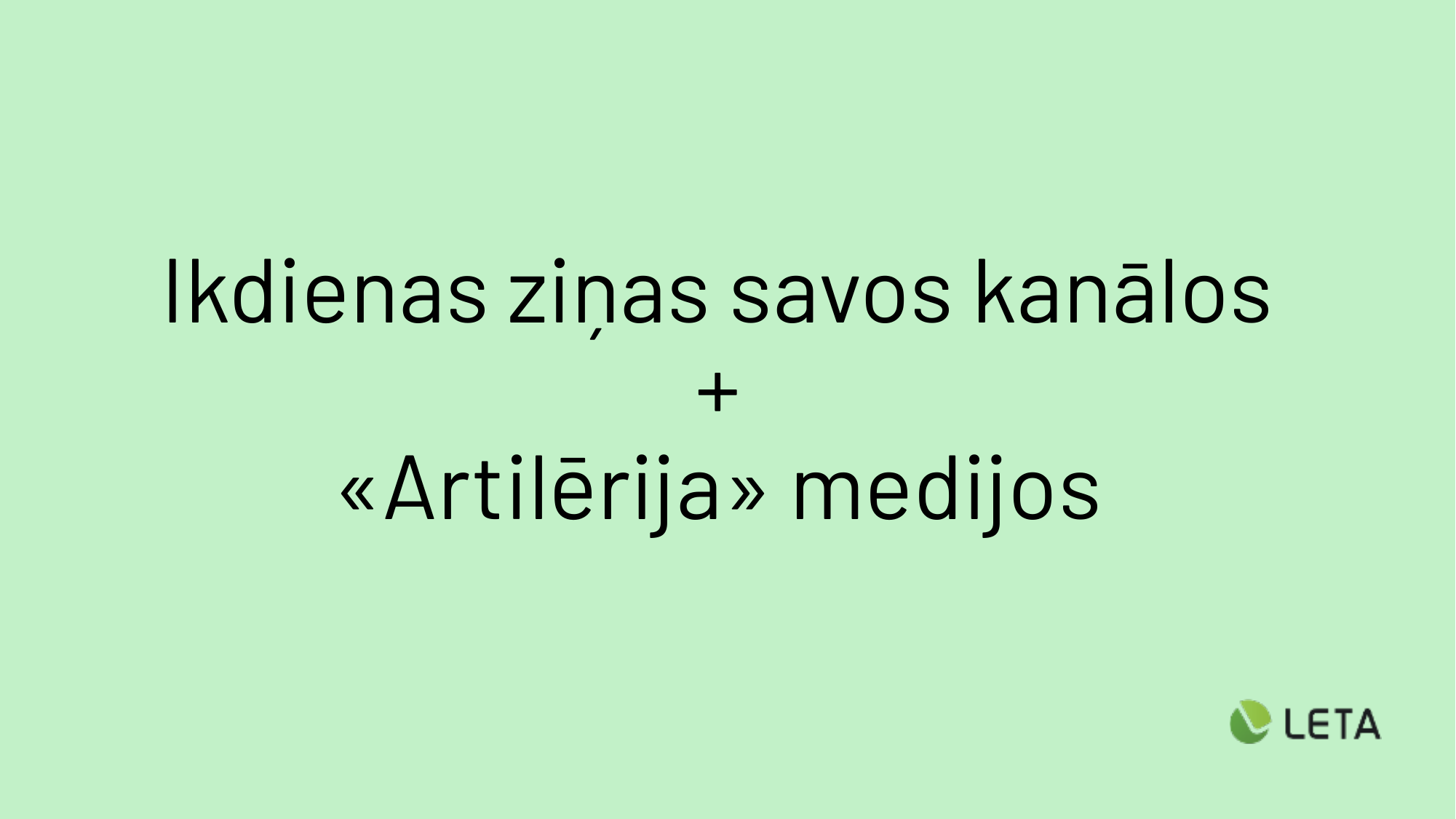

# Ikdienas ziņas savos kanālos + «Artilērija» medijos